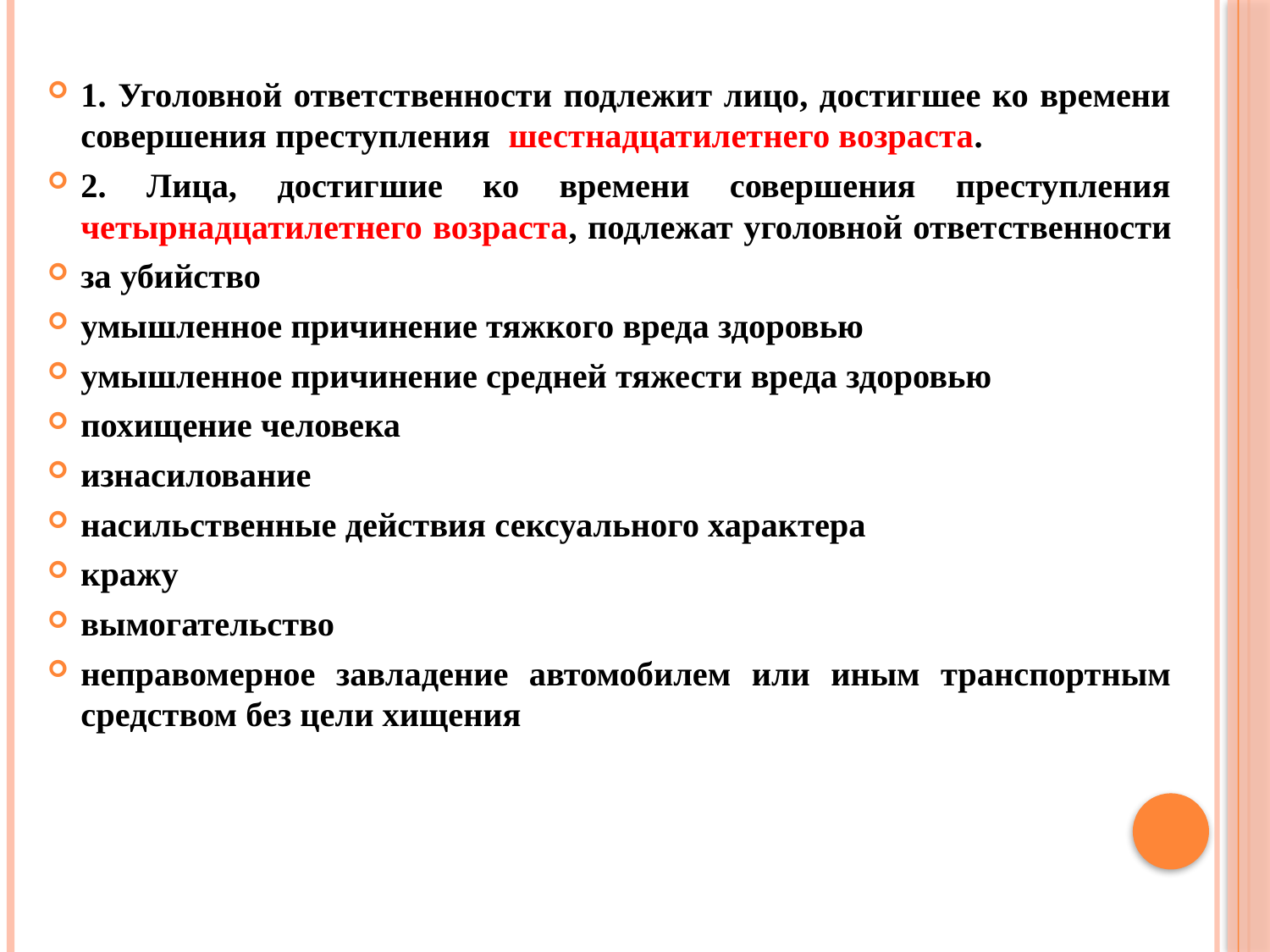

1. Уголовной ответственности подлежит лицо, достигшее ко времени совершения преступления  шестнадцатилетнего возраста.
2. Лица, достигшие ко времени совершения преступления четырнадцатилетнего возраста, подлежат уголовной ответственности
за убийство
умышленное причинение тяжкого вреда здоровью
умышленное причинение средней тяжести вреда здоровью
похищение человека
изнасилование
насильственные действия сексуального характера
кражу
вымогательство
неправомерное завладение автомобилем или иным транспортным средством без цели хищения